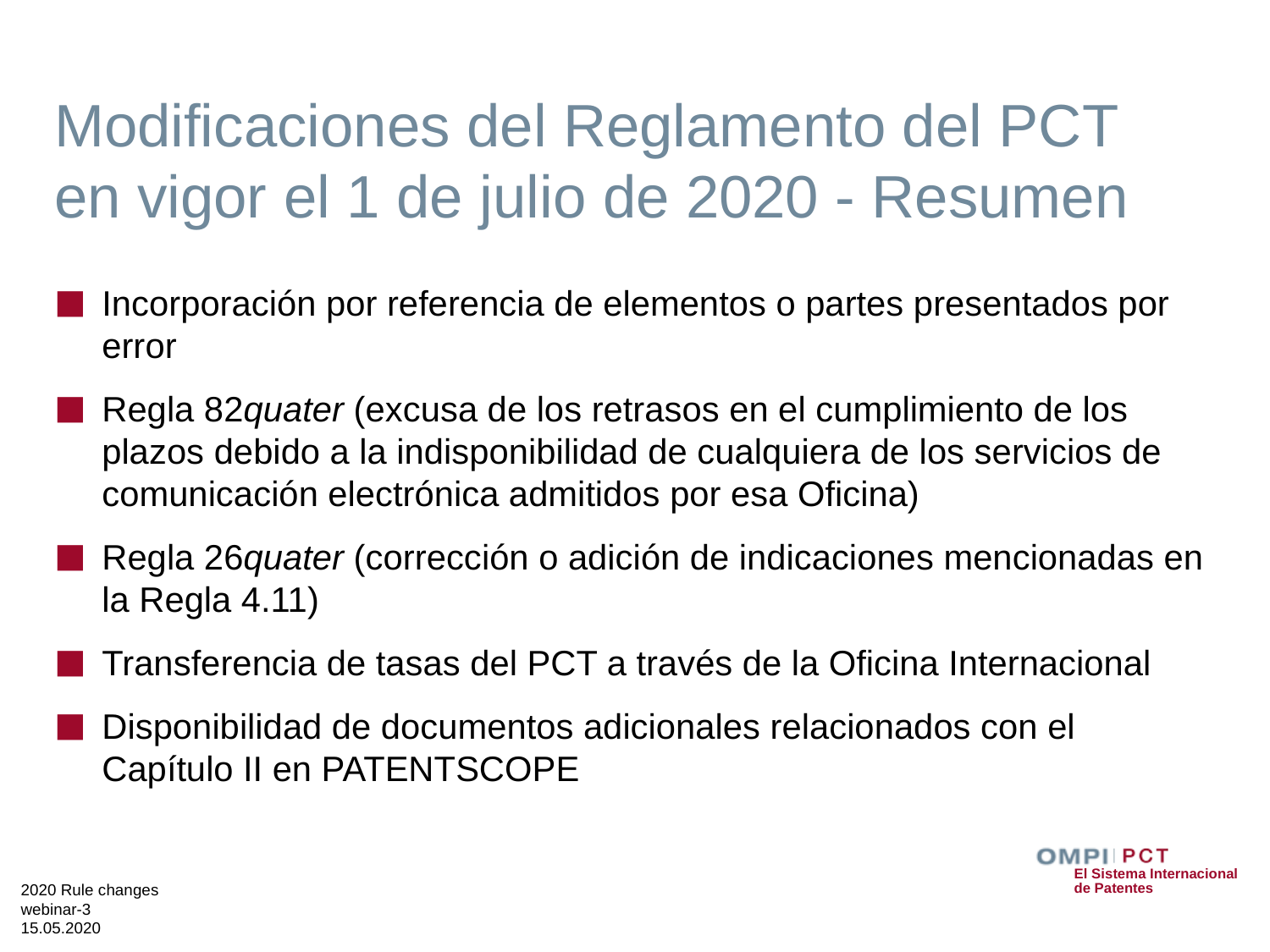

# Modificaciones del Reglamento del PCT en vigor el 1 de julio de 2020 - Resumen
Incorporación por referencia de elementos o partes presentados por error
Regla 82quater (excusa de los retrasos en el cumplimiento de los plazos debido a la indisponibilidad de cualquiera de los servicios de comunicación electrónica admitidos por esa Oficina)
Regla 26quater (corrección o adición de indicaciones mencionadas en la Regla 4.11)
Transferencia de tasas del PCT a través de la Oficina Internacional
Disponibilidad de documentos adicionales relacionados con el  Capítulo II en PATENTSCOPE